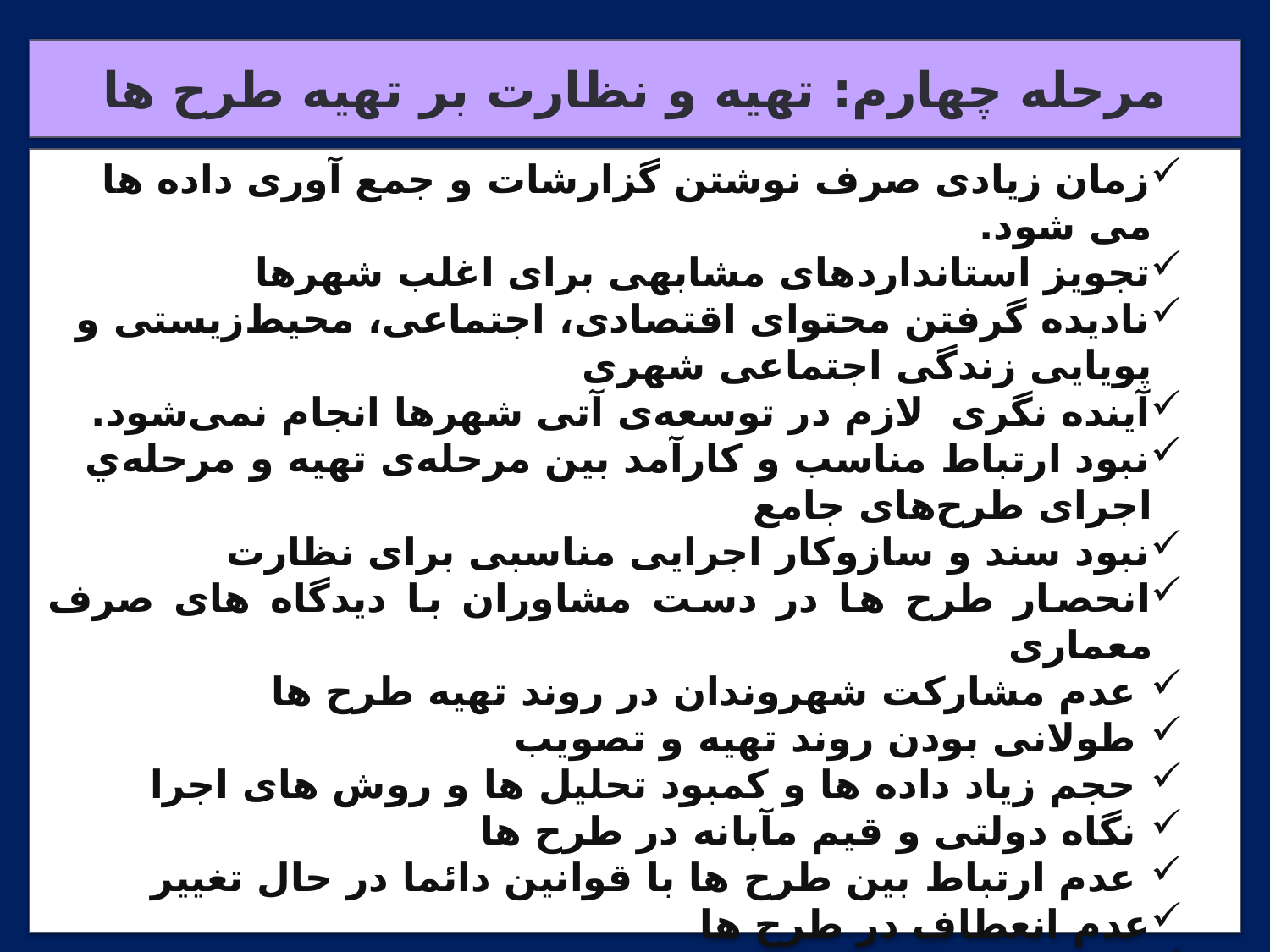

# مرحله چهارم: تهیه و نظارت بر تهیه طرح ها
زمان زیادی صرف نوشتن گزارشات و جمع آوری داده ها می شود.
تجویز استاندارد‌‌های مشابهی برای اغلب شهرها
نادیده گرفتن محتوای اقتصادی، اجتماعی، محيط‌زیستی و پویایی زندگی اجتماعی شهری
آینده نگری  لازم در توسعه‌ی آتی شهرها انجام نمی‌شود.
نبود ارتباط مناسب و کارآمد بین مرحله‌ی تهیه و مرحله‌ي ‌اجرای طرح‌های جامع
نبود سند و سازوکار اجرایی مناسبی برای نظارت
انحصار طرح ها در دست مشاوران با دیدگاه های صرف معماری
 عدم مشارکت شهروندان در روند تهیه طرح ها
 طولانی بودن روند تهیه و تصويب
 حجم زياد داده ها و کمبود تحليل ها و روش های اجرا
 نگاه دولتی و قیم مآبانه در طرح ها
 عدم ارتباط بين طرح ها با قوانين دائما در حال تغيير
عدم انعطاف در طرح ها
بي توجهي به محتواي شهر